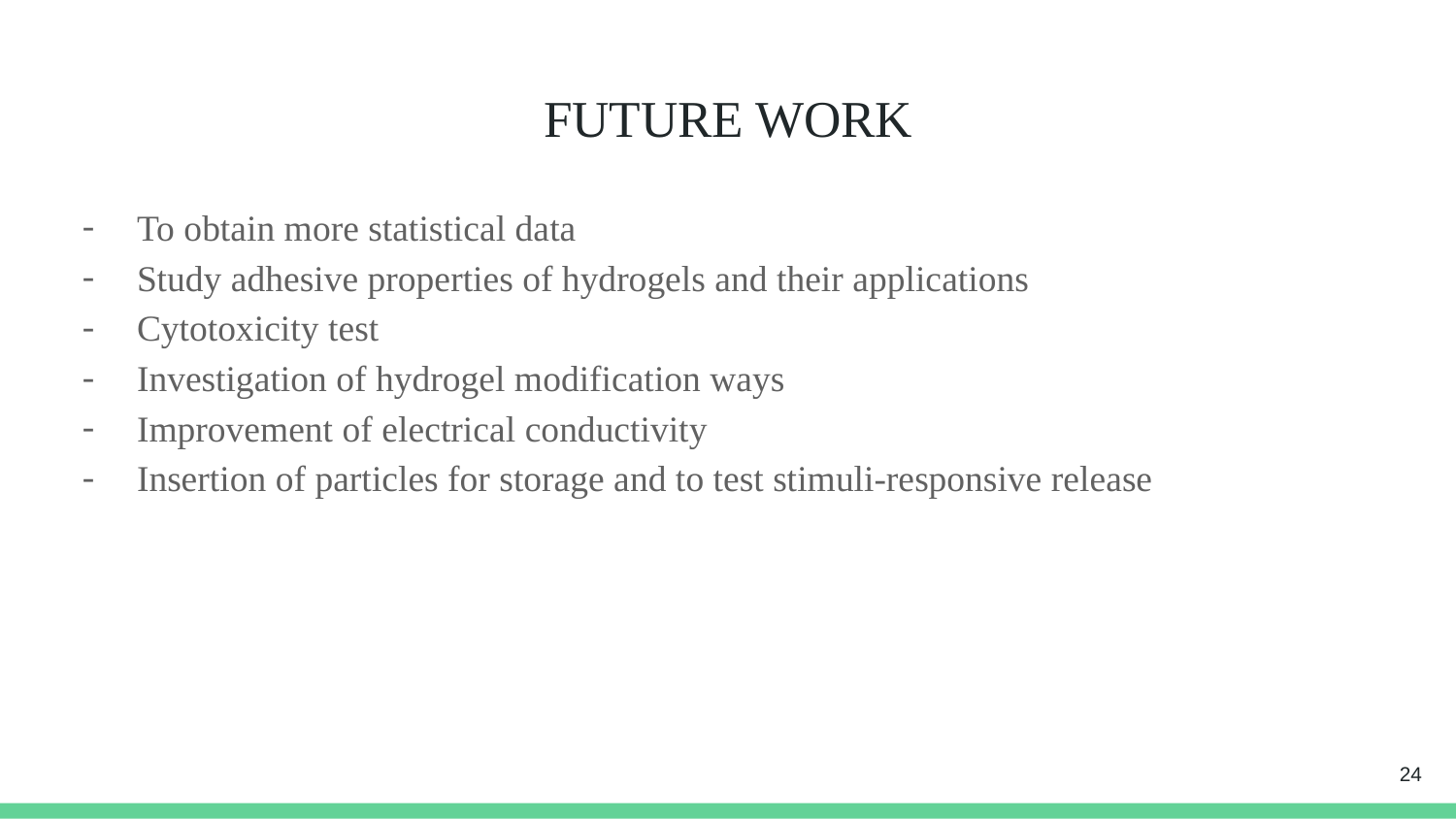

# FUTURE WORK
To obtain more statistical data
Study adhesive properties of hydrogels and their applications
Cytotoxicity test
Investigation of hydrogel modification ways
Improvement of electrical conductivity
Insertion of particles for storage and to test stimuli-responsive release

24